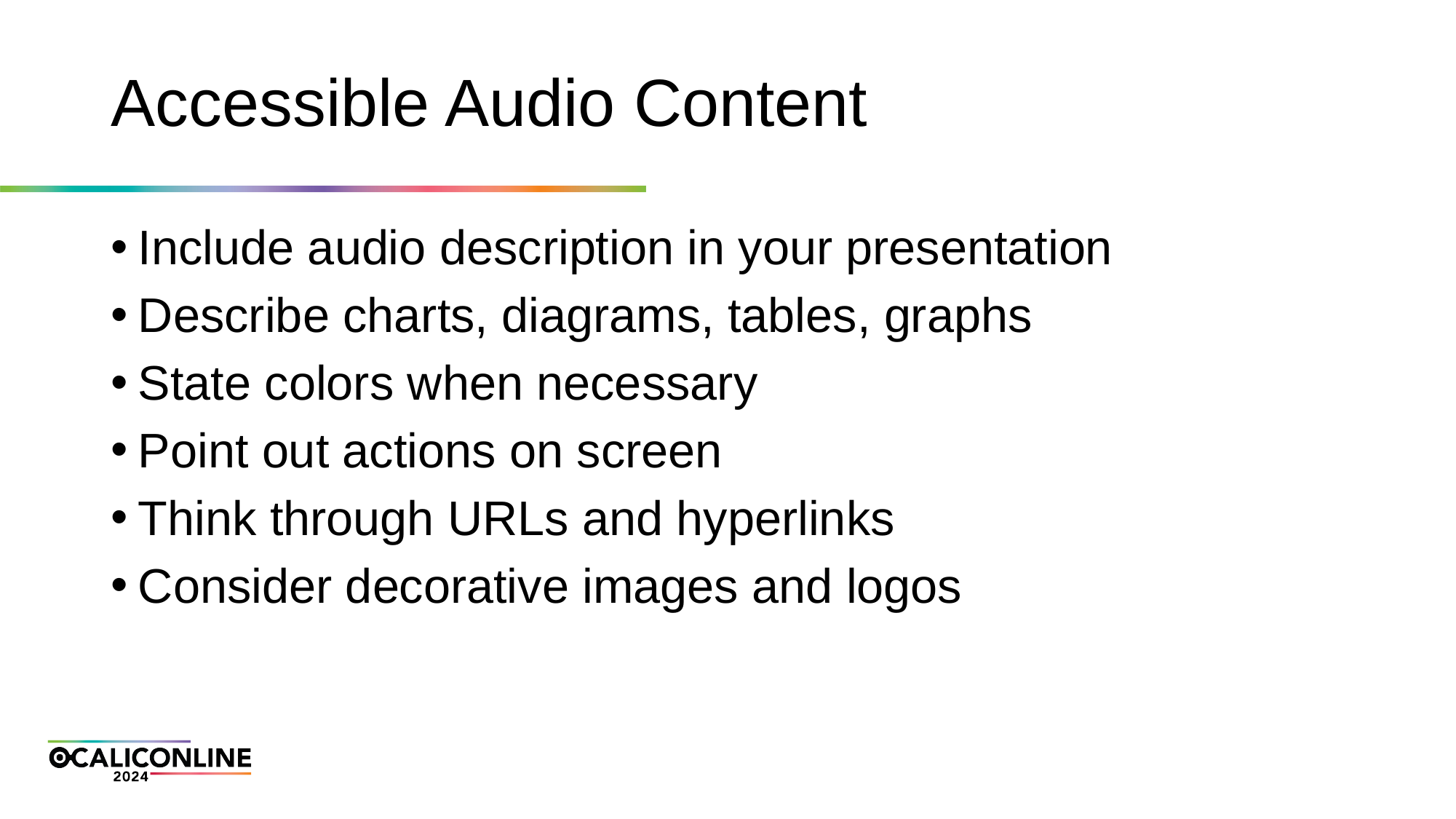

# Accessible Audio Content
Include audio description in your presentation
Describe charts, diagrams, tables, graphs
State colors when necessary
Point out actions on screen
Think through URLs and hyperlinks
Consider decorative images and logos